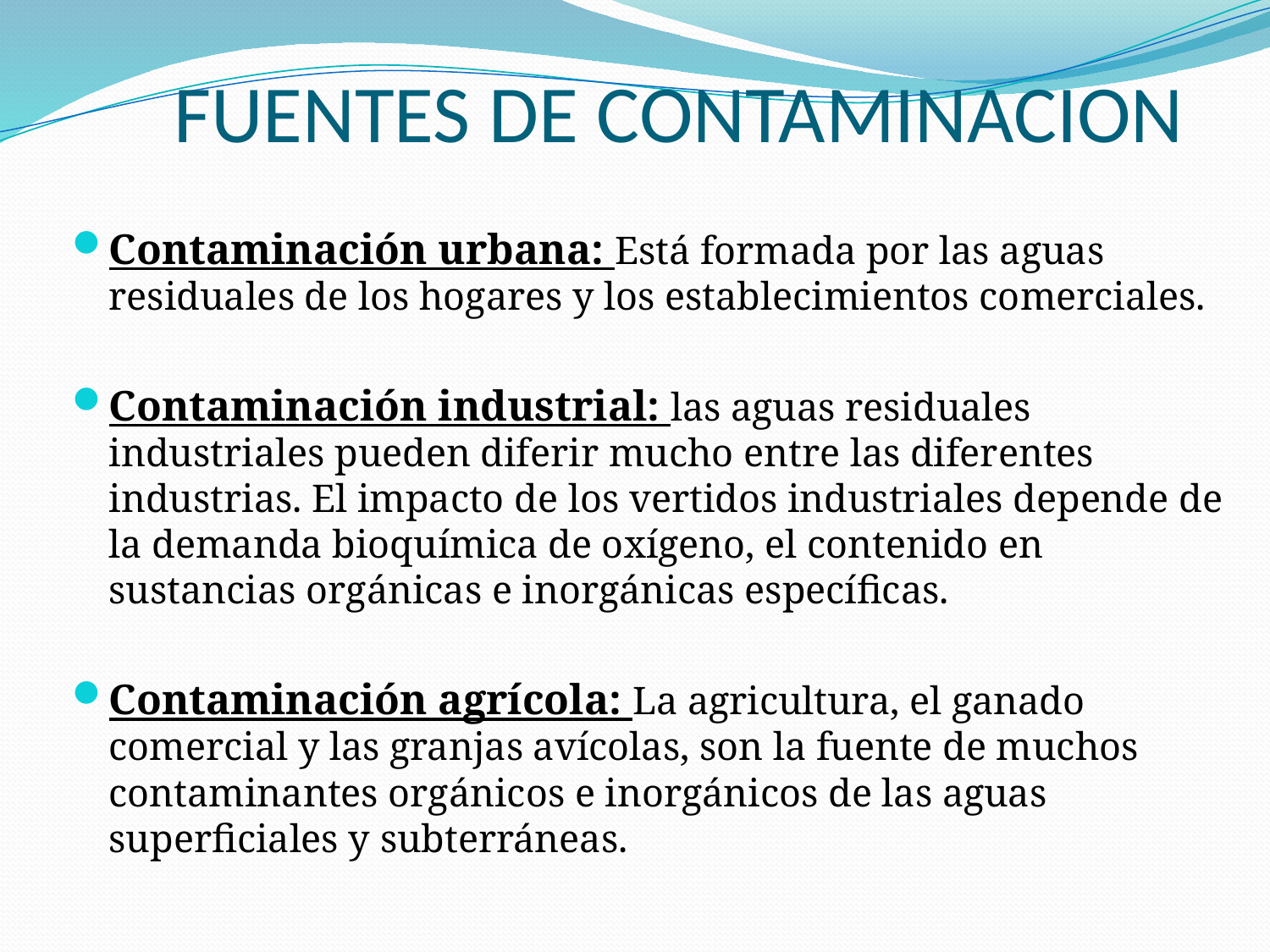

# FUENTES DE CONTAMINACION

Contaminación urbana: Está formada por las aguas residuales de los hogares y los establecimientos comerciales.

Contaminación industrial: las aguas residuales industriales pueden diferir mucho entre las diferentes  industrias. El impacto de los vertidos industriales depende de la demanda bioquímica de oxígeno, el contenido en sustancias orgánicas e inorgánicas específicas.

Contaminación agrícola: La agricultura, el ganado comercial y las granjas avícolas, son la fuente de muchos contaminantes orgánicos e inorgánicos de las aguas superficiales y subterráneas.